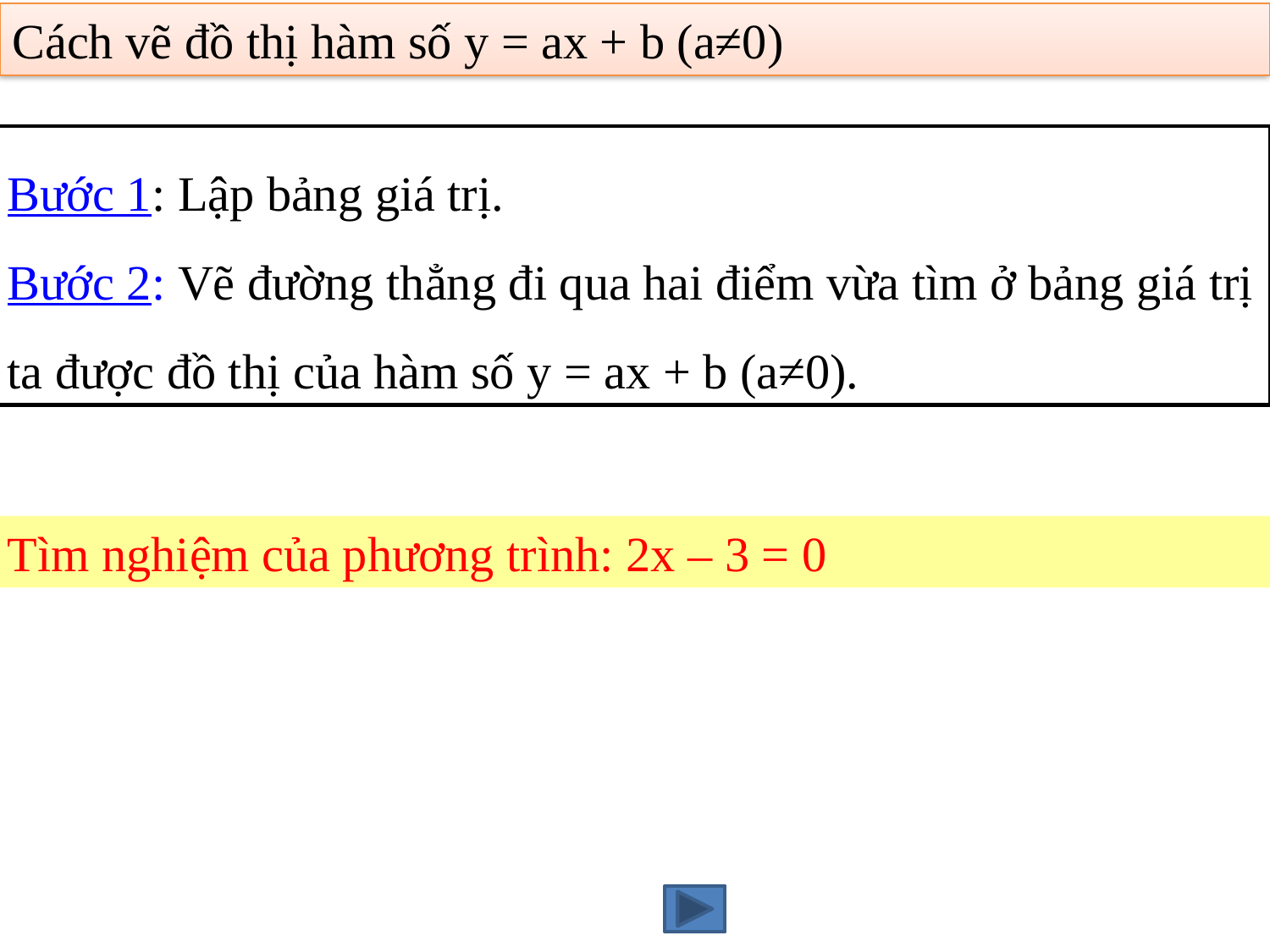

Cách vẽ đồ thị hàm số y = ax + b (a≠0)
Bước 1: Lập bảng giá trị.
Bước 2: Vẽ đường thẳng đi qua hai điểm vừa tìm ở bảng giá trị ta được đồ thị của hàm số y = ax + b (a≠0).
Tìm nghiệm của phương trình: 2x – 3 = 0